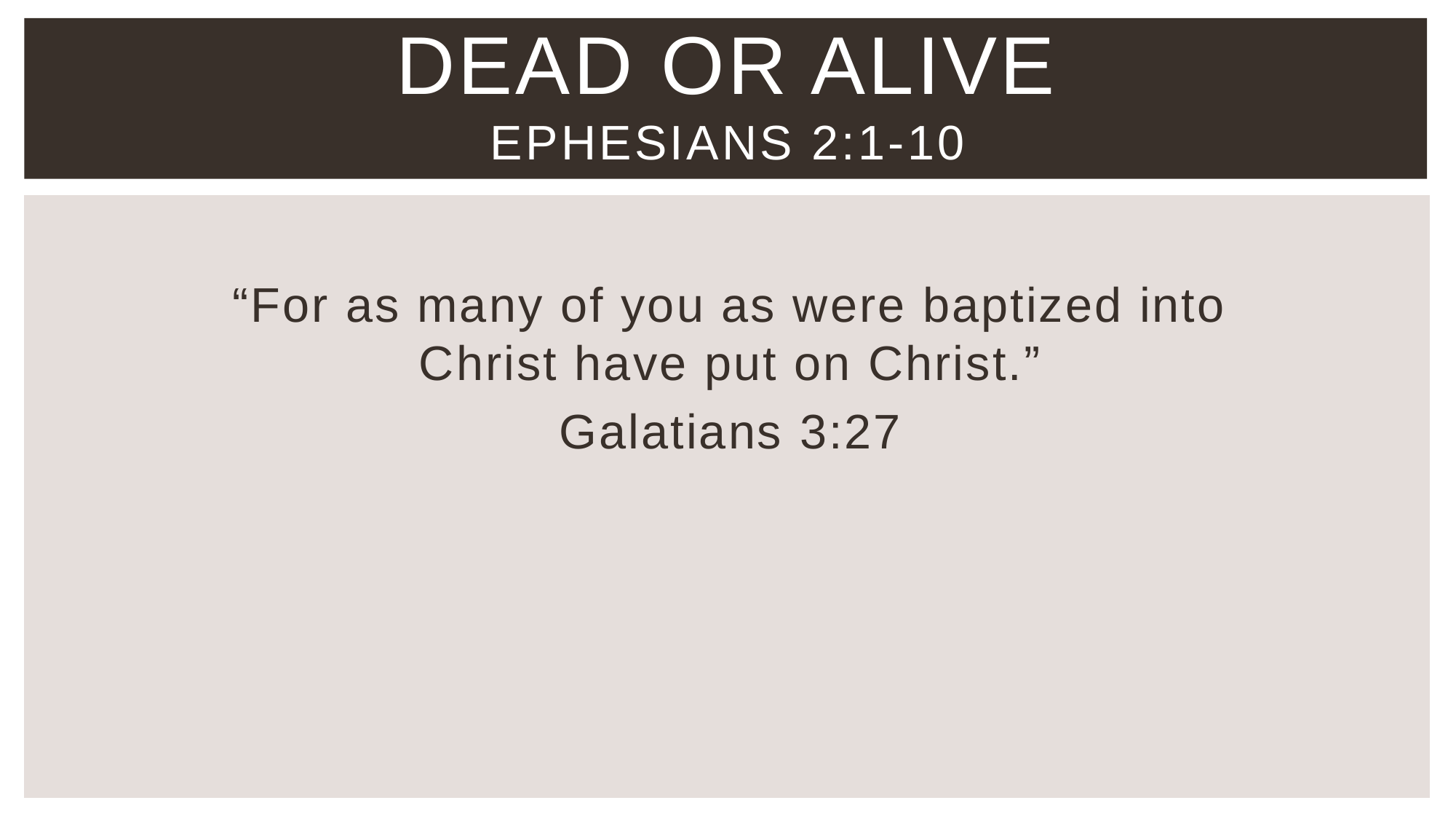

# Dead or Alive Ephesians 2:1-10

“For as many of you as were baptized into Christ have put on Christ.”
Galatians 3:27